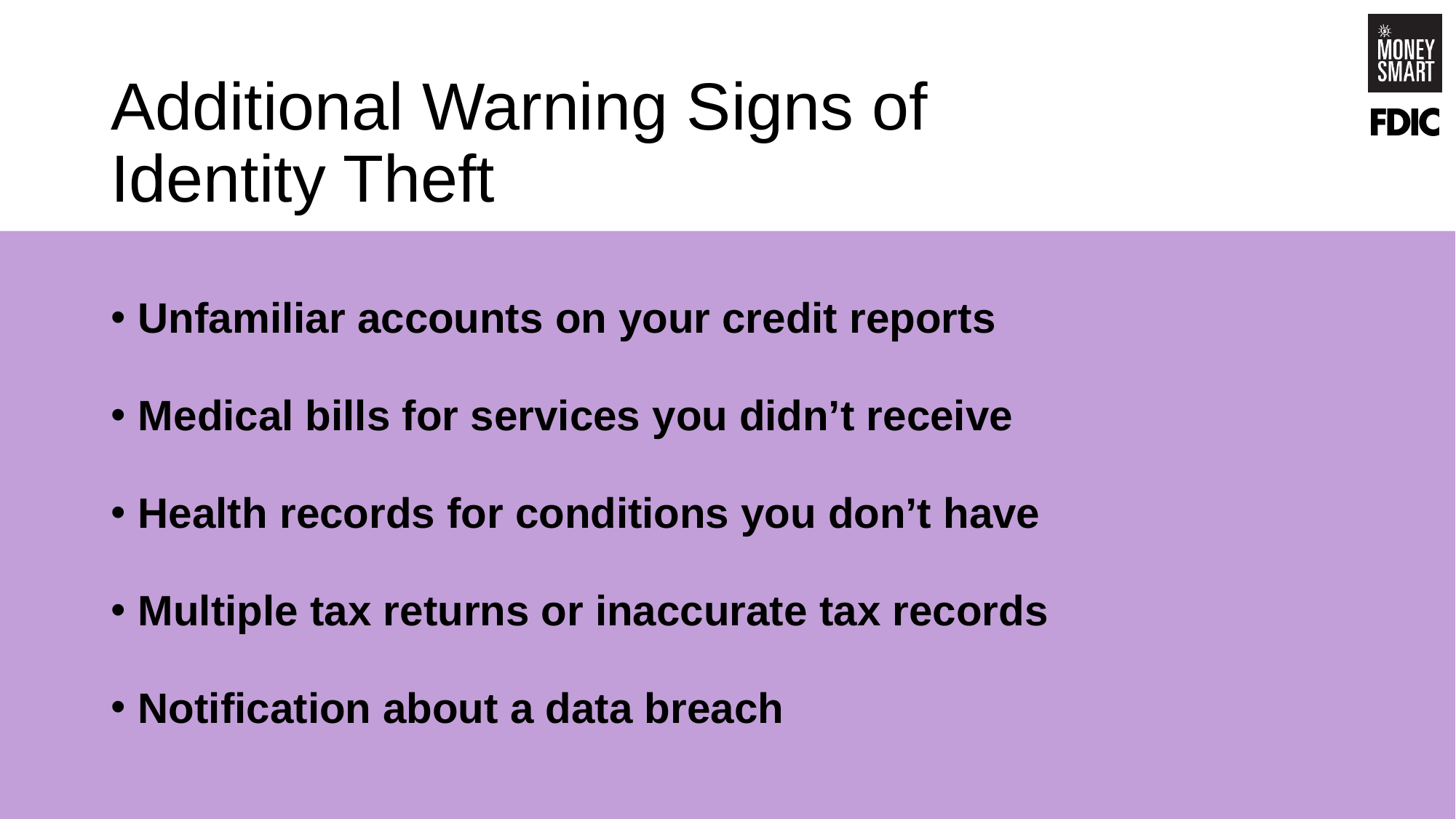

# Additional Warning Signs of Identity Theft

Unfamiliar accounts on your credit reports
Medical bills for services you didn’t receive
Health records for conditions you don’t have
Multiple tax returns or inaccurate tax records
Notification about a data breach
17